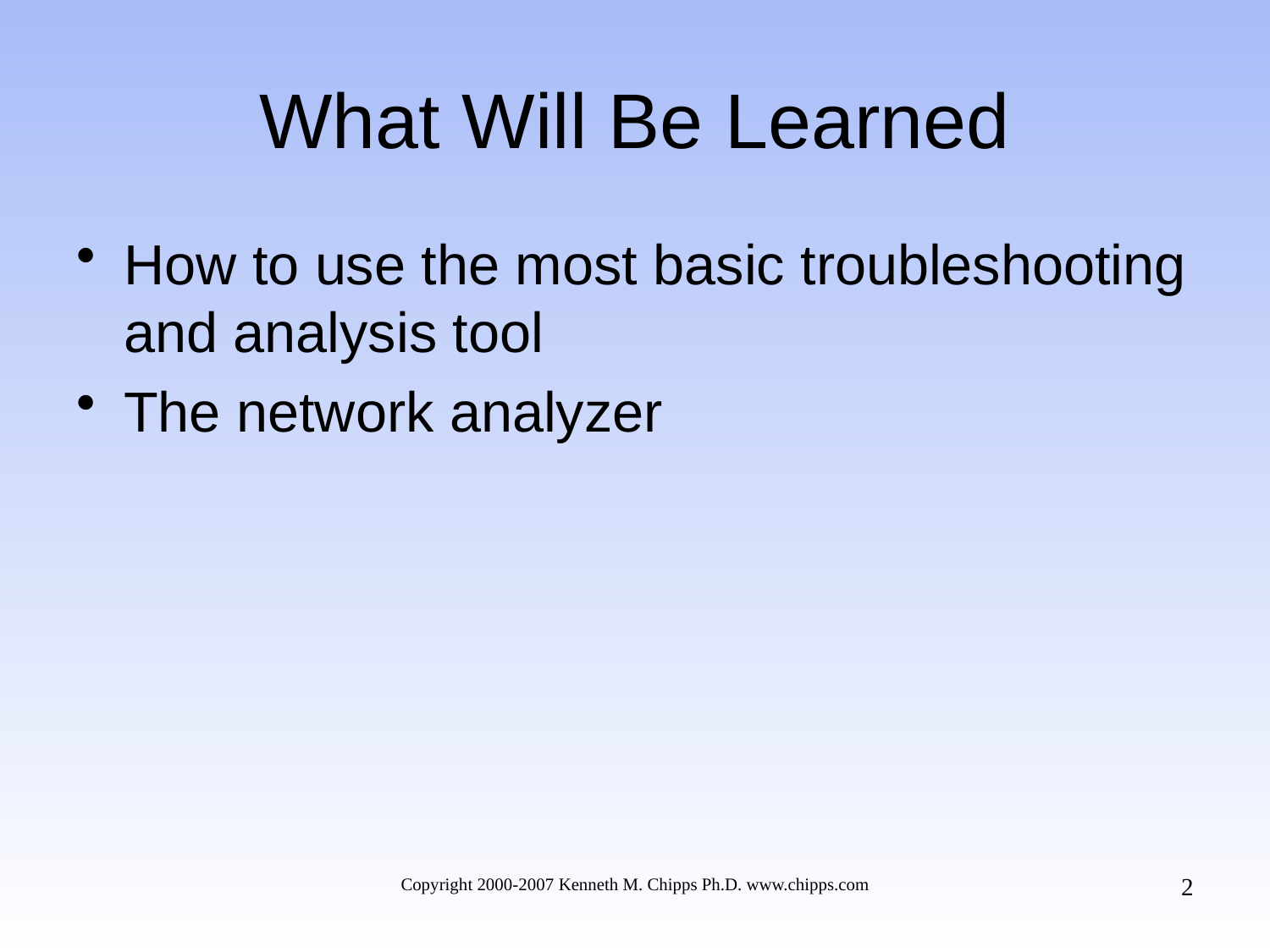

# What Will Be Learned
How to use the most basic troubleshooting and analysis tool
The network analyzer
2
Copyright 2000-2007 Kenneth M. Chipps Ph.D. www.chipps.com